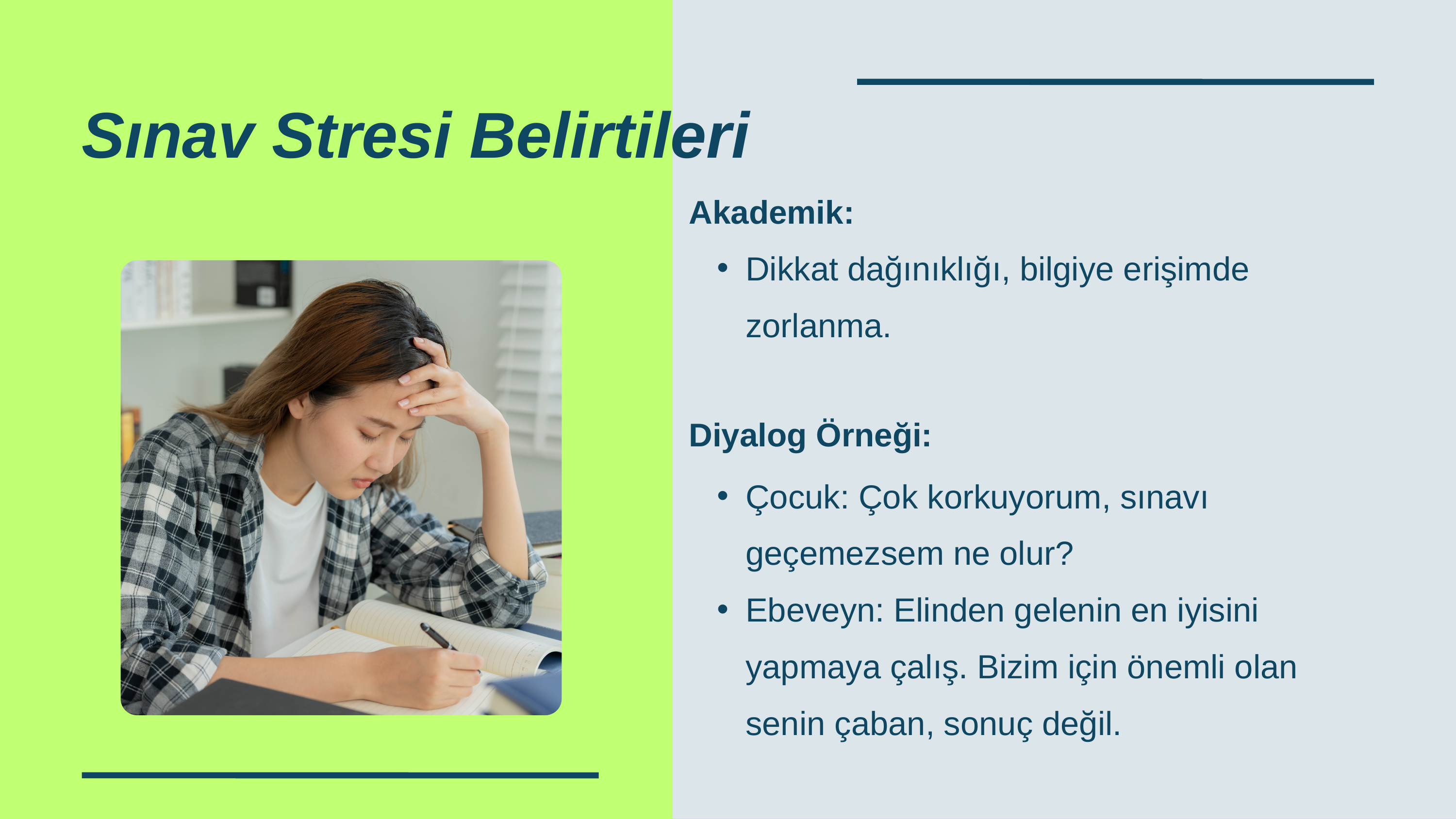

Sınav Stresi Belirtileri

Akademik:
Dikkat dağınıklığı, bilgiye erişimde zorlanma.

Diyalog Örneği:
Çocuk: Çok korkuyorum, sınavı geçemezsem ne olur?
Ebeveyn: Elinden gelenin en iyisini yapmaya çalış. Bizim için önemli olan senin çaban, sonuç değil.